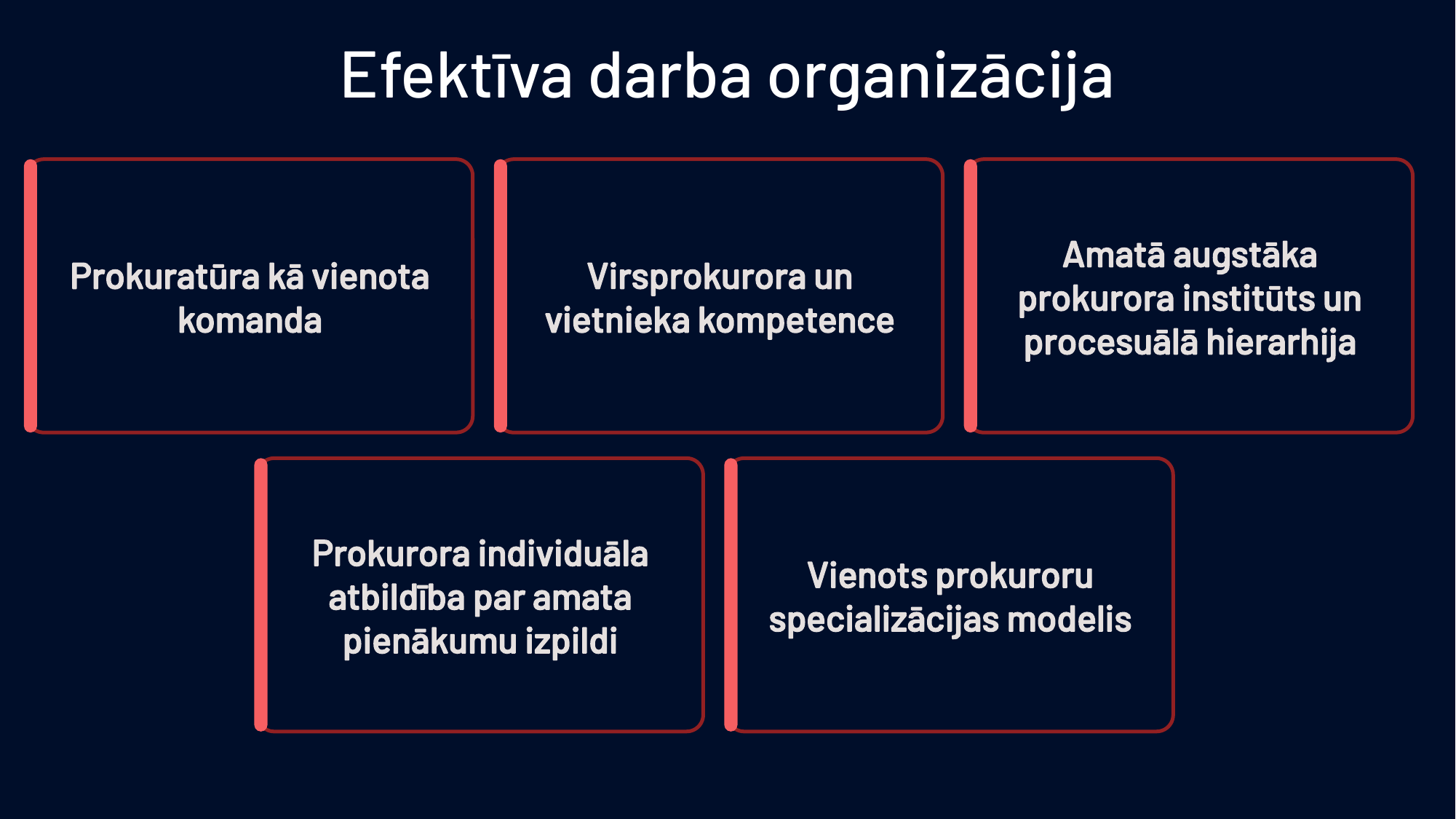

Efektīva darba organizācija

Prokuratūra kā vienota komanda

Virsprokurora un vietnieka kompetence

Amatā augstāka prokurora institūts un procesuālā hierarhija

Prokurora individuāla atbildība par amata pienākumu izpildi

Vienots prokuroru specializācijas modelis